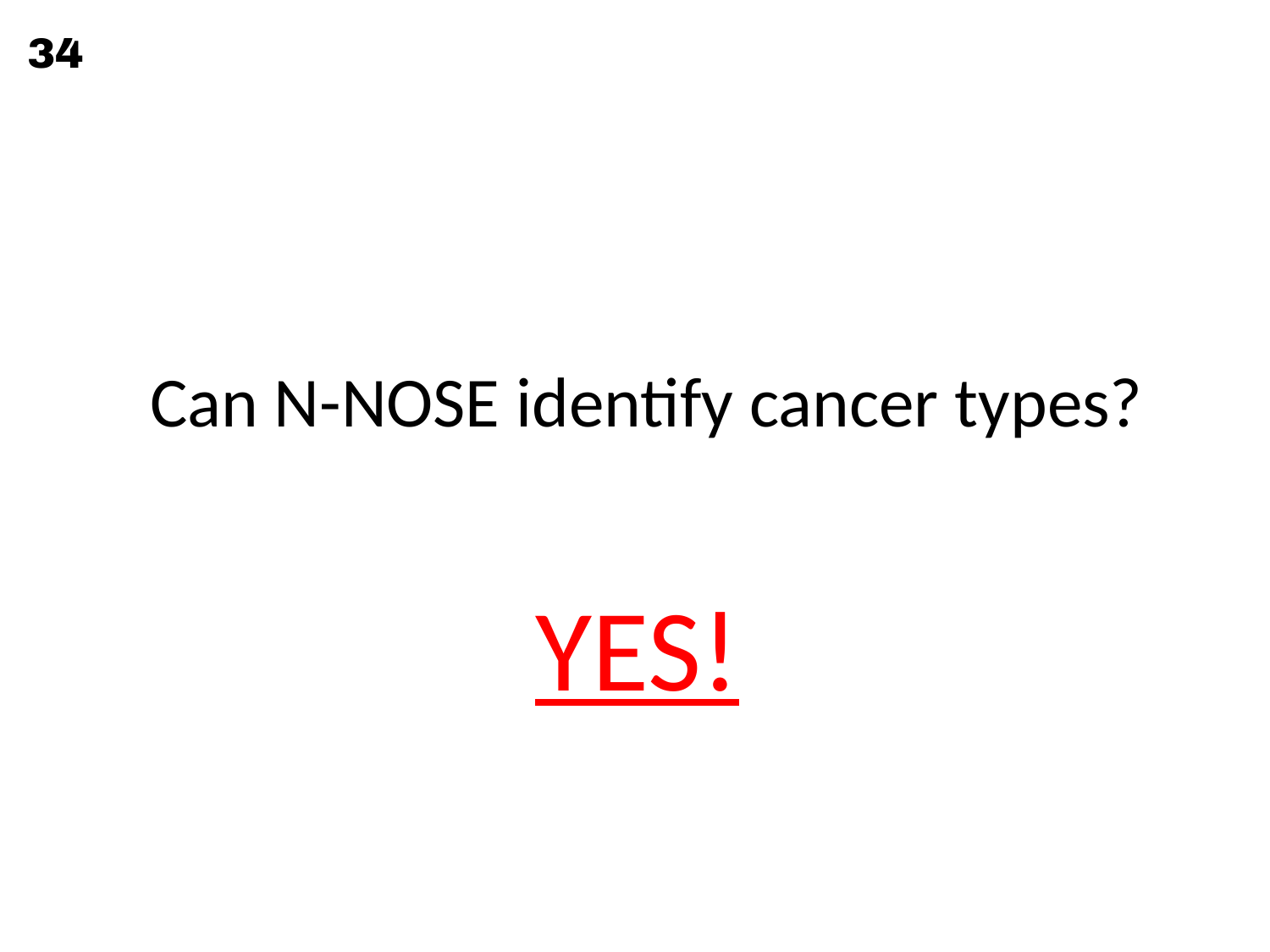

34
Can N-NOSE identify cancer types?
YES!